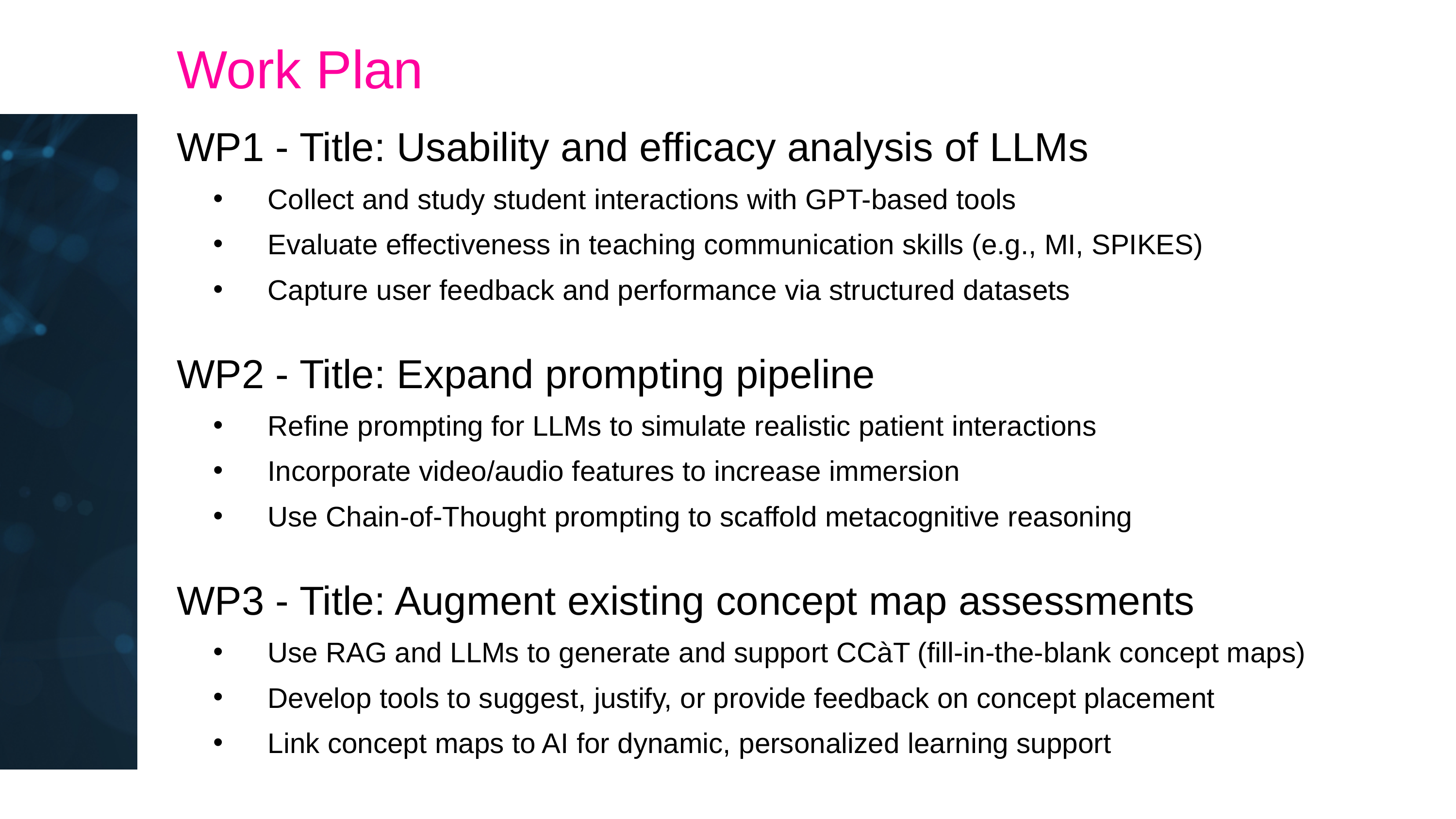

Work Plan

WP1 - Title: Usability and efficacy analysis of LLMs
Collect and study student interactions with GPT-based tools
Evaluate effectiveness in teaching communication skills (e.g., MI, SPIKES)
Capture user feedback and performance via structured datasets

WP2 - Title: Expand prompting pipeline
Refine prompting for LLMs to simulate realistic patient interactions
Incorporate video/audio features to increase immersion
Use Chain-of-Thought prompting to scaffold metacognitive reasoning

WP3 - Title: Augment existing concept map assessments
Use RAG and LLMs to generate and support CCàT (fill-in-the-blank concept maps)
Develop tools to suggest, justify, or provide feedback on concept placement
Link concept maps to AI for dynamic, personalized learning support